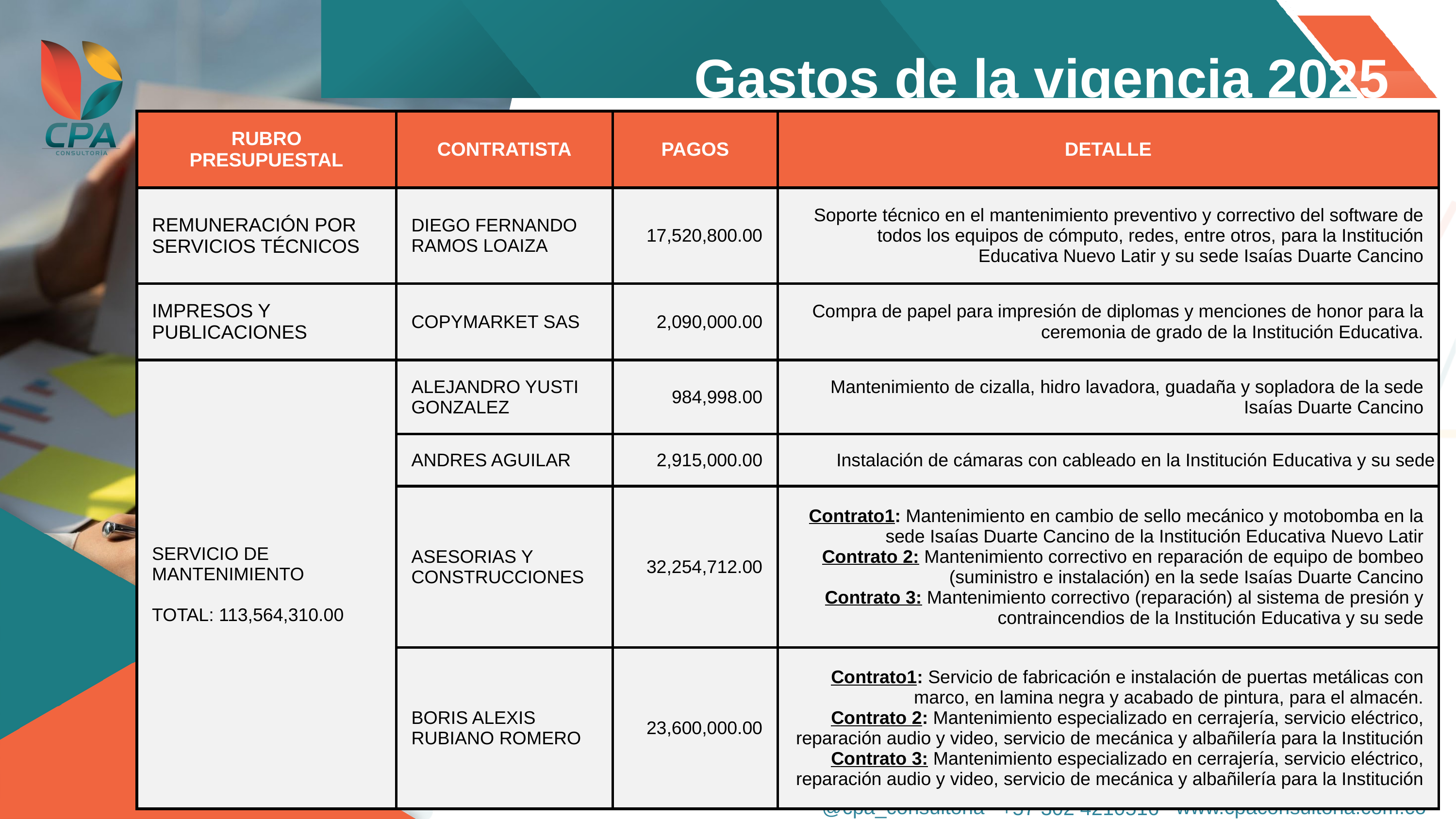

Gastos de la vigencia 2025

| RUBRO PRESUPUESTAL | CONTRATISTA | PAGOS | DETALLE |
| --- | --- | --- | --- |
| REMUNERACIÓN POR SERVICIOS TÉCNICOS | DIEGO FERNANDO RAMOS LOAIZA | 17,520,800.00 | Soporte técnico en el mantenimiento preventivo y correctivo del software de todos los equipos de cómputo, redes, entre otros, para la Institución Educativa Nuevo Latir y su sede Isaías Duarte Cancino |
| IMPRESOS Y PUBLICACIONES | COPYMARKET SAS | 2,090,000.00 | Compra de papel para impresión de diplomas y menciones de honor para la ceremonia de grado de la Institución Educativa. |
| SERVICIO DE MANTENIMIENTO TOTAL: 113,564,310.00 | ALEJANDRO YUSTI GONZALEZ | 984,998.00 | Mantenimiento de cizalla, hidro lavadora, guadaña y sopladora de la sede Isaías Duarte Cancino |
|  | ANDRES AGUILAR | 2,915,000.00 | Instalación de cámaras con cableado en la Institución Educativa y su sede |
|  | ASESORIAS Y CONSTRUCCIONES | 32,254,712.00 | Contrato1: Mantenimiento en cambio de sello mecánico y motobomba en la sede Isaías Duarte Cancino de la Institución Educativa Nuevo Latir Contrato 2: Mantenimiento correctivo en reparación de equipo de bombeo (suministro e instalación) en la sede Isaías Duarte Cancino Contrato 3: Mantenimiento correctivo (reparación) al sistema de presión y contraincendios de la Institución Educativa y su sede |
|  | BORIS ALEXIS RUBIANO ROMERO | 23,600,000.00 | Contrato1: Servicio de fabricación e instalación de puertas metálicas con marco, en lamina negra y acabado de pintura, para el almacén. Contrato 2: Mantenimiento especializado en cerrajería, servicio eléctrico, reparación audio y video, servicio de mecánica y albañilería para la Institución Contrato 3: Mantenimiento especializado en cerrajería, servicio eléctrico, reparación audio y video, servicio de mecánica y albañilería para la Institución |

@cpa_consultoria
www.cpaconsultoria.com.co
+57 302 4210516